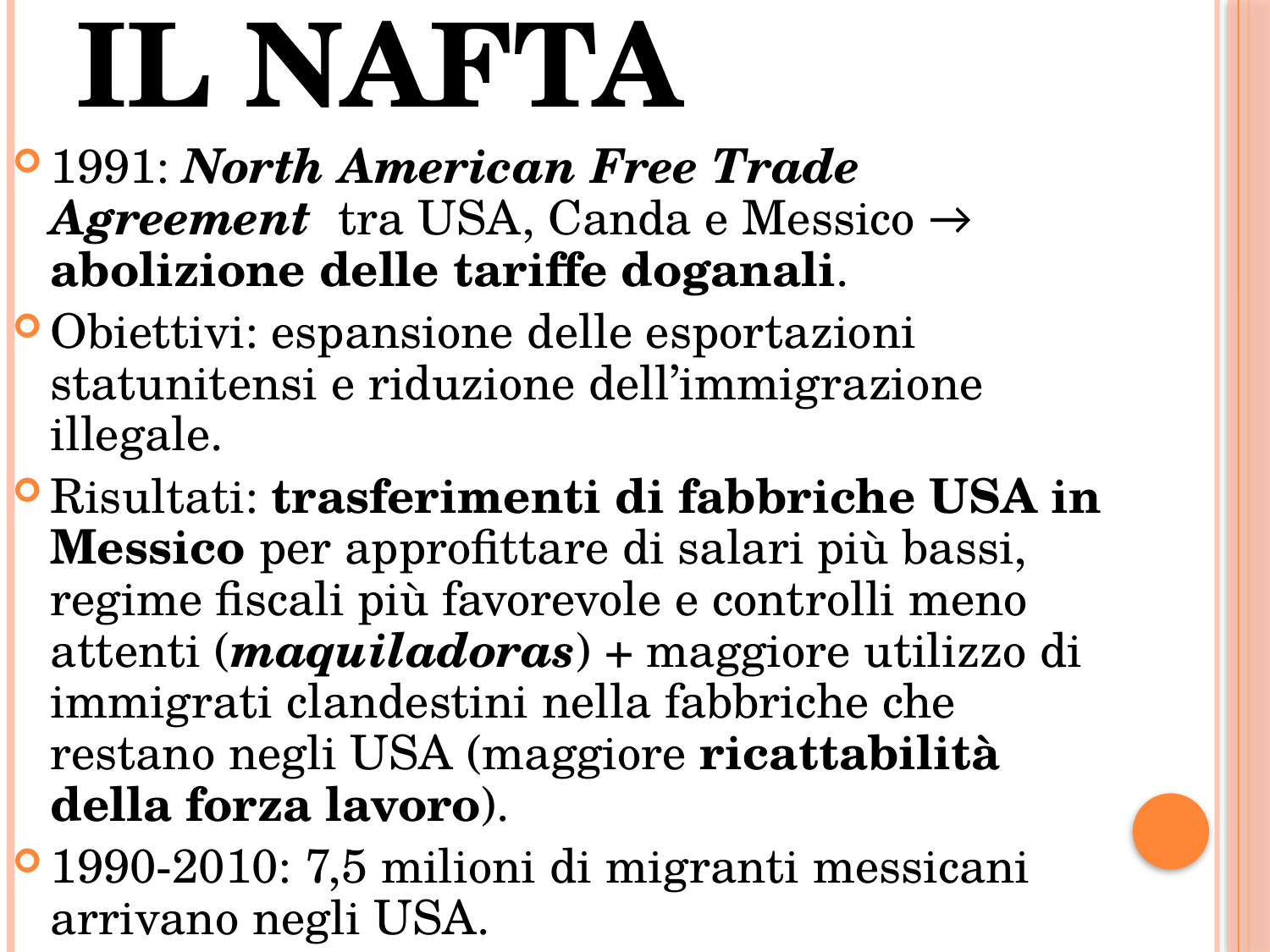

# IL NAFTA
1991: North American Free Trade Agreement  tra USA, Canda e Messico → abolizione delle tariffe doganali.
Obiettivi: espansione delle esportazioni statunitensi e riduzione dell’immigrazione illegale.
Risultati: trasferimenti di fabbriche USA in Messico per approfittare di salari più bassi, regime fiscali più favorevole e controlli meno attenti (maquiladoras) + maggiore utilizzo di immigrati clandestini nella fabbriche che restano negli USA (maggiore ricattabilità della forza lavoro).
1990-2010: 7,5 milioni di migranti messicani arrivano negli USA.